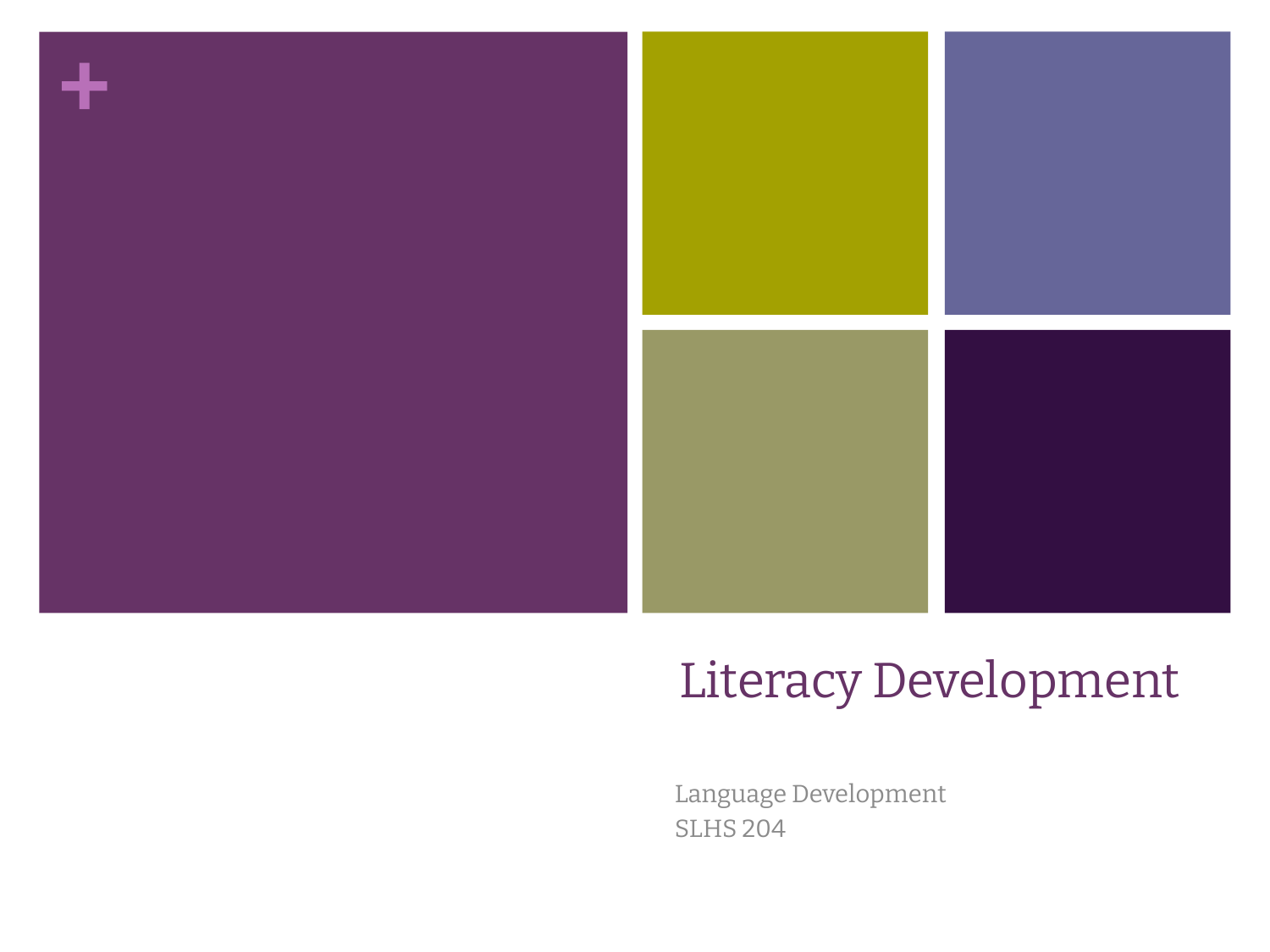

# Literacy Development
Language Development
SLHS 204